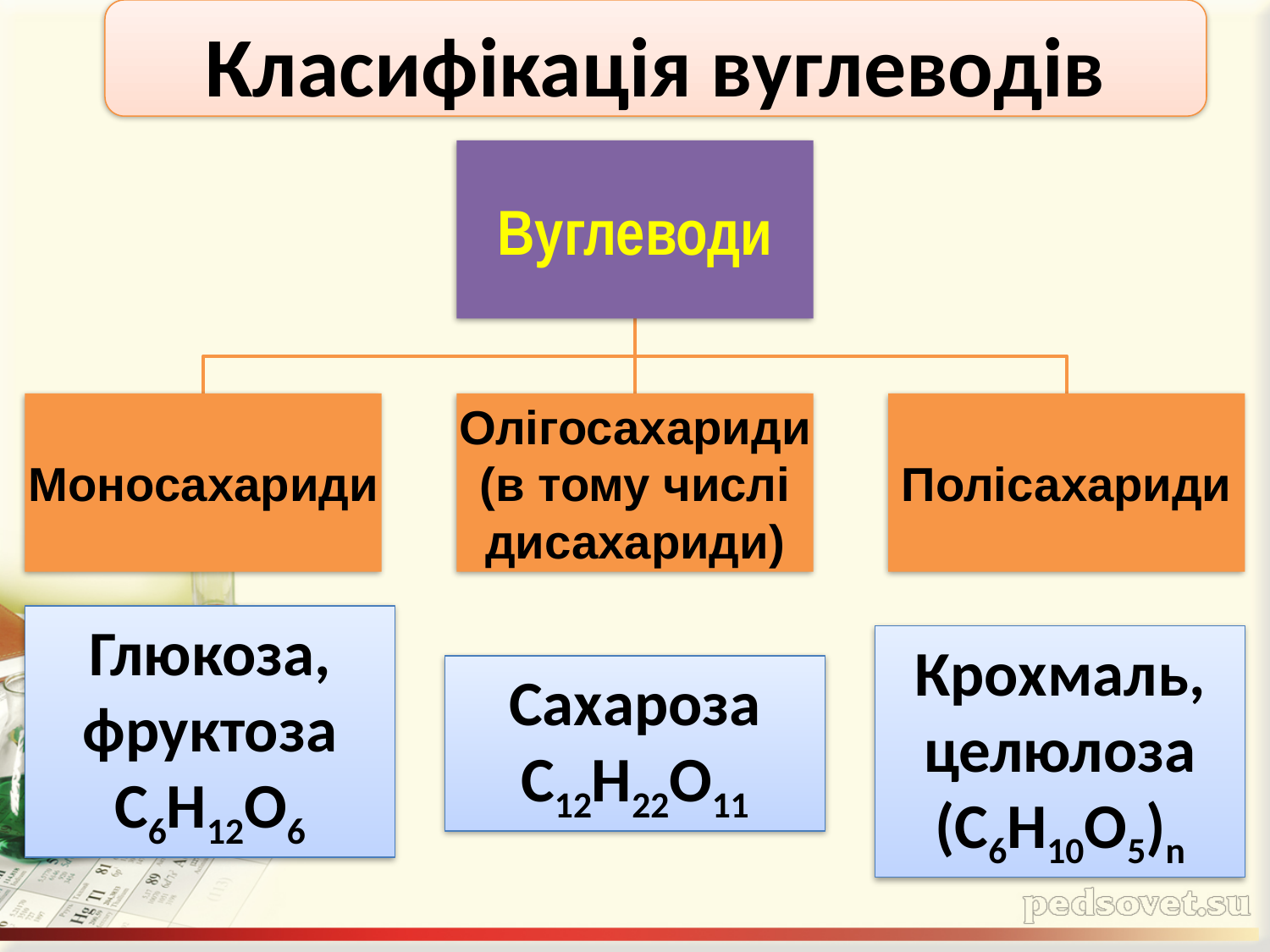

Класифікація вуглеводів
Вуглеводи
Моносахариди
Олігосахариди
(в тому числі
дисахариди)
Полісахариди
Глюкоза, фруктоза
С6Н12О6
Крохмаль, целюлоза
(С6Н10О5)n
Сахароза
С12Н22О11